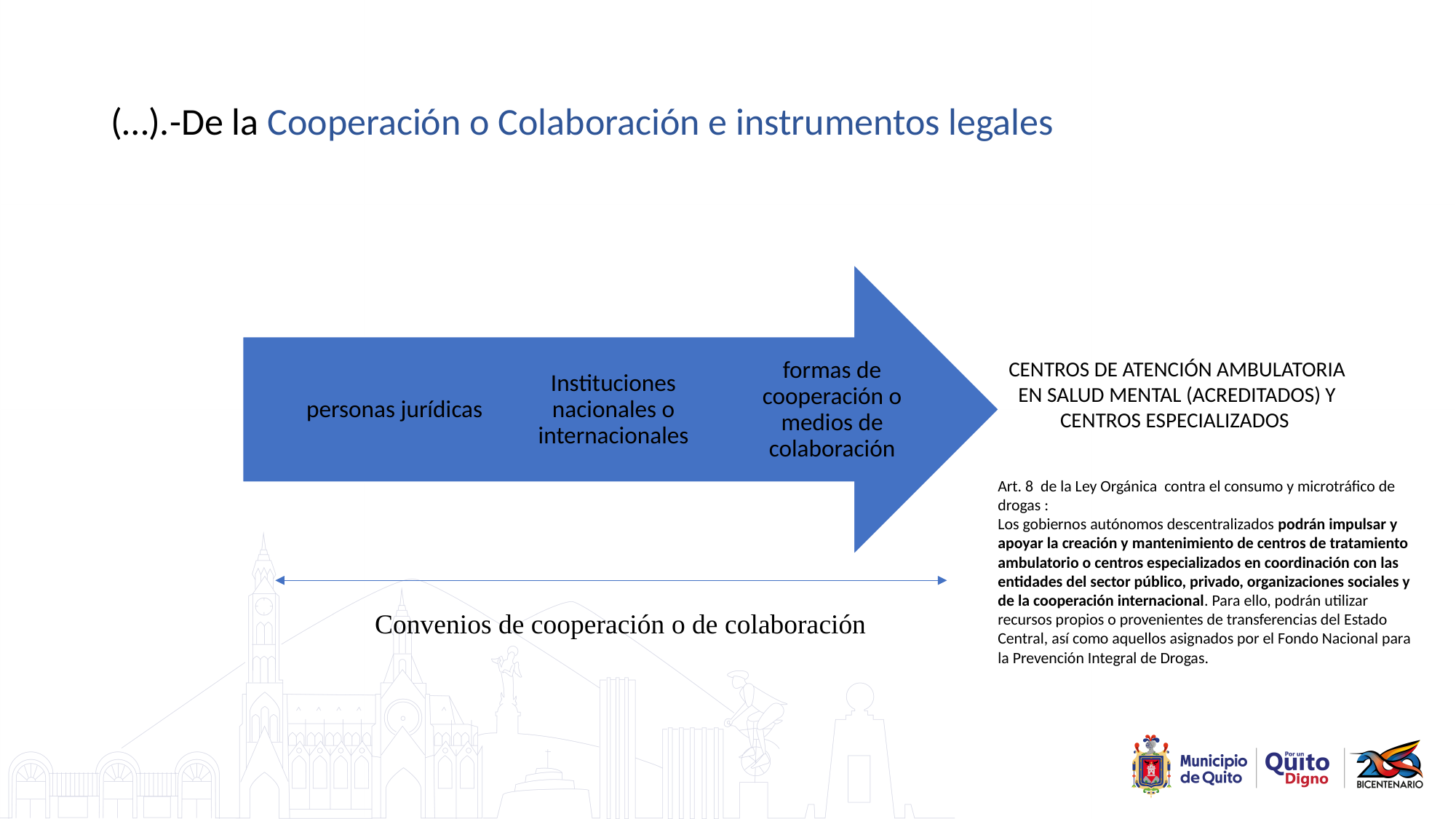

# (…).-De la Cooperación o Colaboración e instrumentos legales
formas de cooperación o medios de colaboración
Instituciones nacionales o internacionales
personas jurídicas
CENTROS DE ATENCIÓN AMBULATORIA EN SALUD MENTAL (ACREDITADOS) Y CENTROS ESPECIALIZADOS

Art. 8  de la Ley Orgánica  contra el consumo y microtráfico de drogas :
Los gobiernos autónomos descentralizados podrán impulsar y apoyar la creación y mantenimiento de centros de tratamiento ambulatorio o centros especializados en coordinación con las entidades del sector público, privado, organizaciones sociales y de la cooperación internacional. Para ello, podrán utilizar recursos propios o provenientes de transferencias del Estado Central, así como aquellos asignados por el Fondo Nacional para la Prevención Integral de Drogas.
Convenios de cooperación o de colaboración